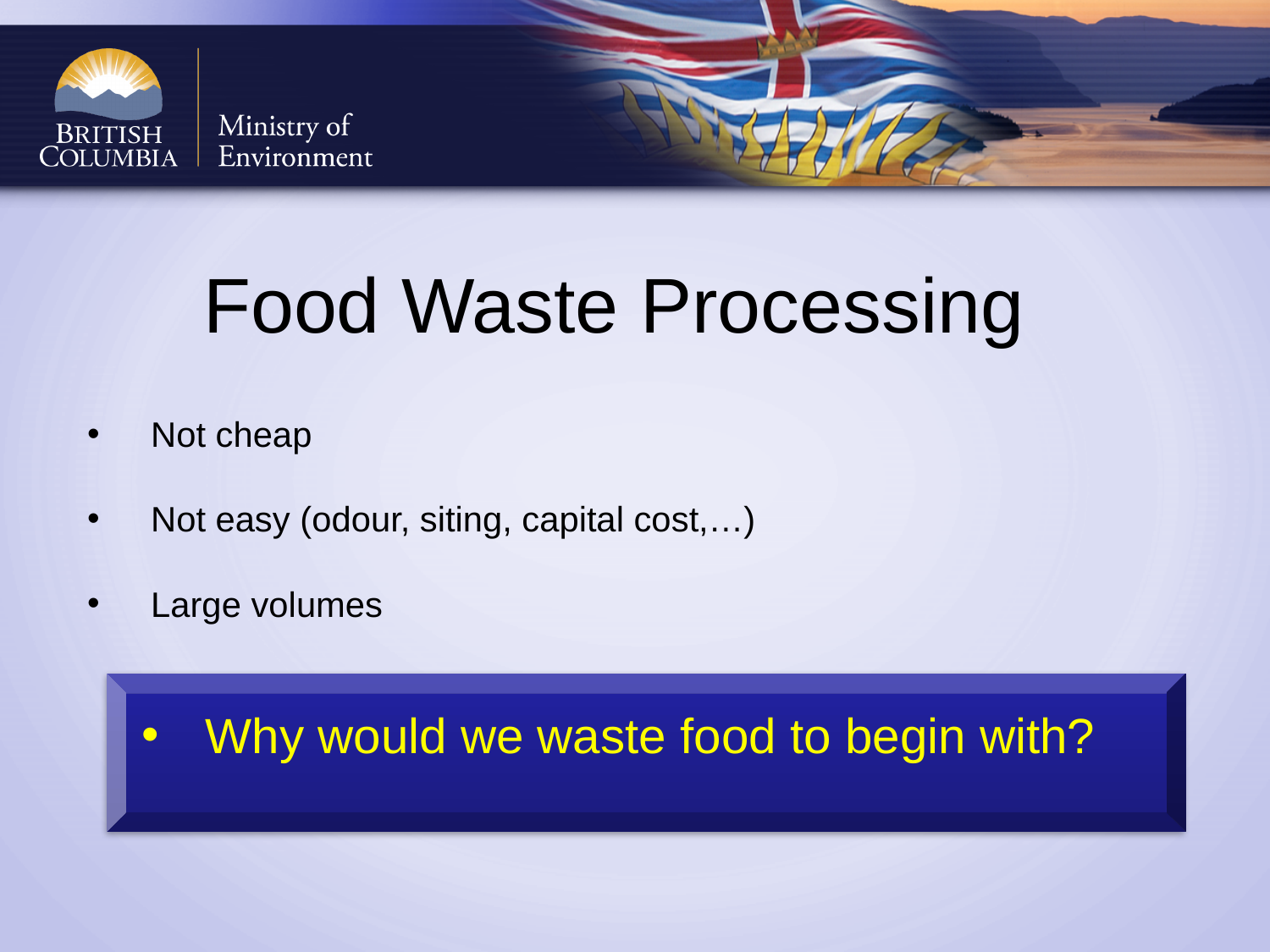

Food Waste Processing
#
Not cheap

Not easy (odour, siting, capital cost,…)

Large volumes

Why would we waste food to begin with?